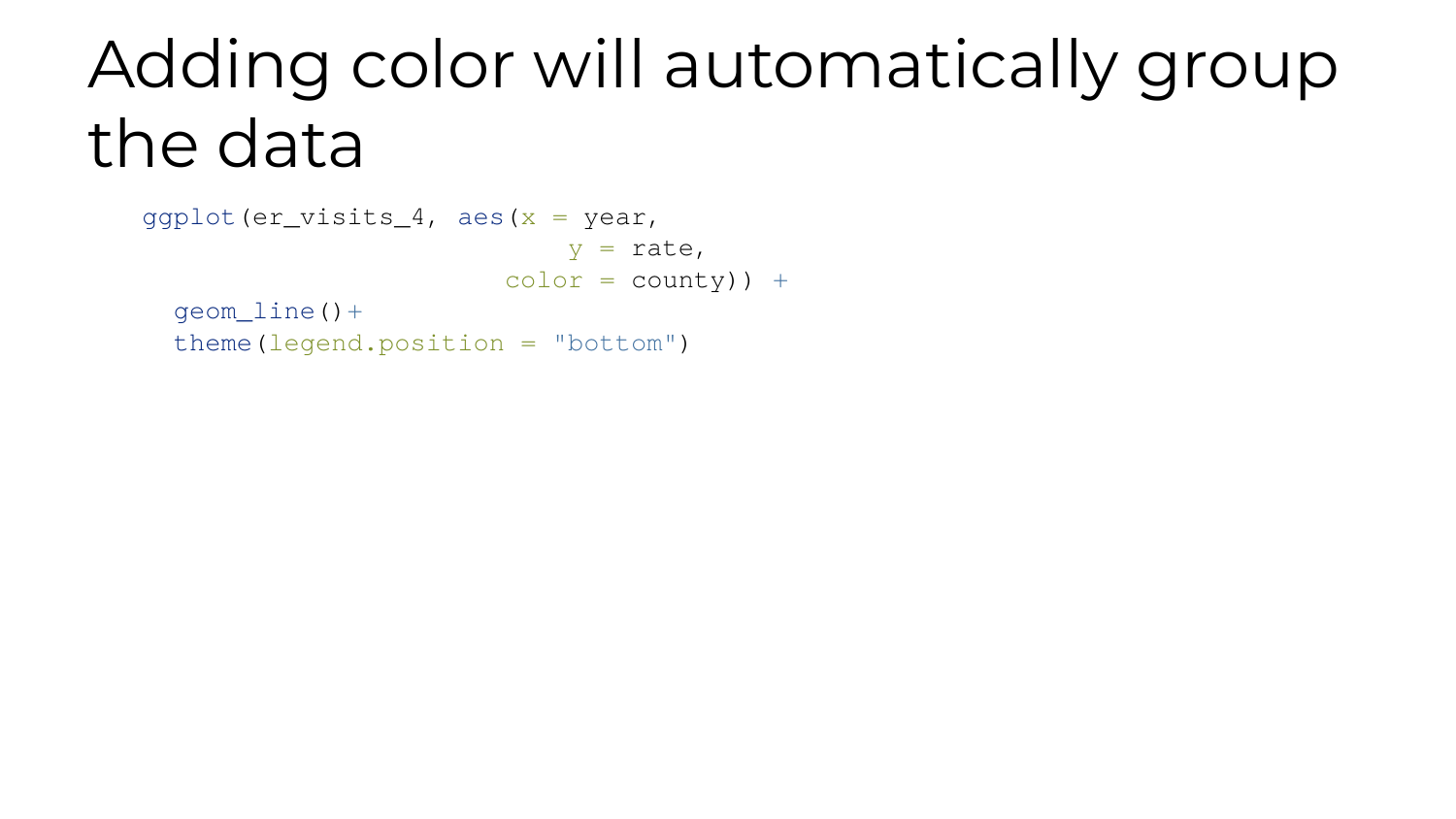

# Adding color will automatically group the data
ggplot(er_visits_4, aes(x = year,
                           y = rate,
                       color = county)) +
  geom_line()+
  theme(legend.position = "bottom")